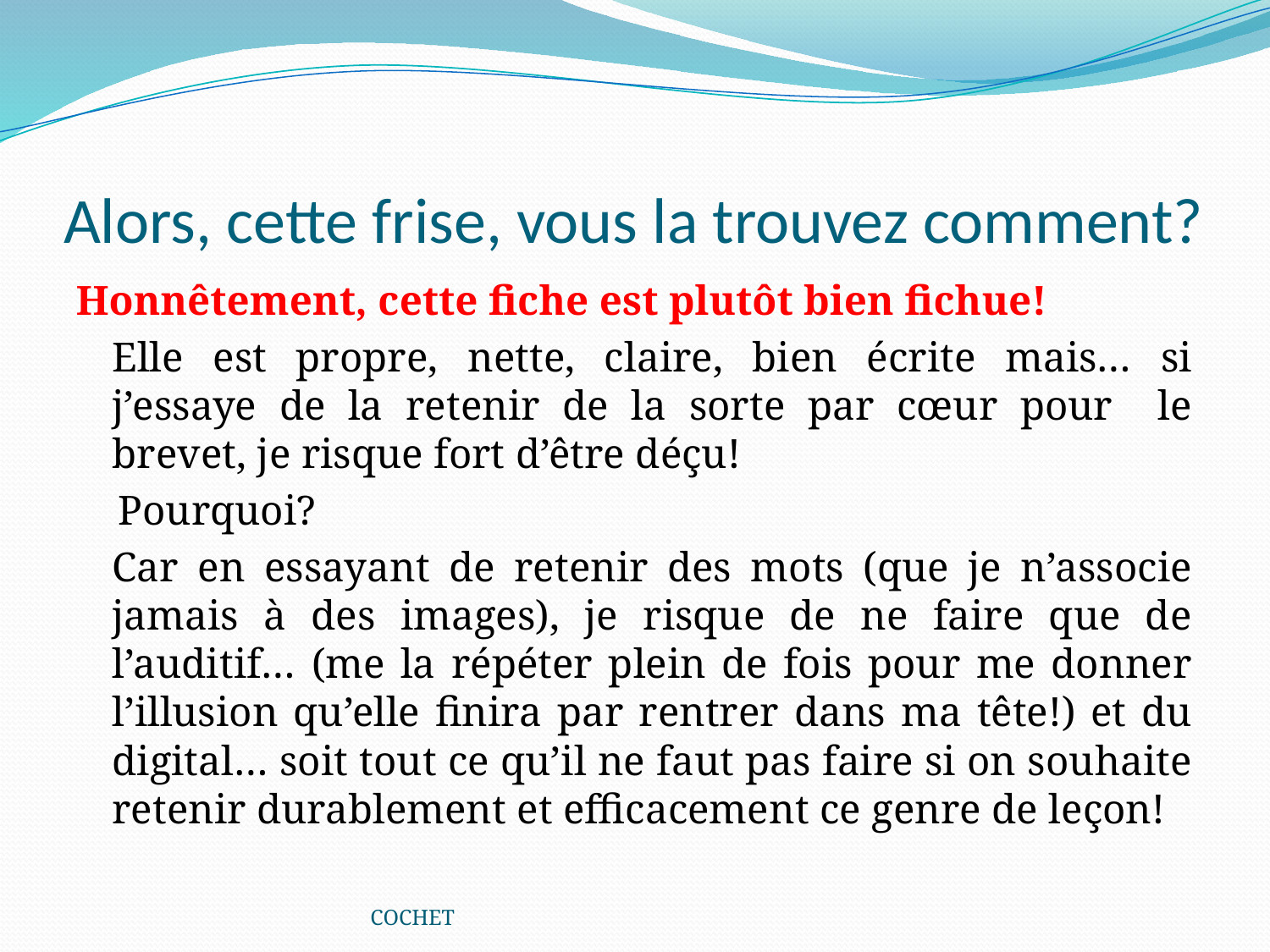

# Alors, cette frise, vous la trouvez comment?
Honnêtement, cette fiche est plutôt bien fichue!
	Elle est propre, nette, claire, bien écrite mais… si j’essaye de la retenir de la sorte par cœur pour  le brevet, je risque fort d’être déçu!
    Pourquoi?
	Car en essayant de retenir des mots (que je n’associe jamais à des images), je risque de ne faire que de l’auditif… (me la répéter plein de fois pour me donner l’illusion qu’elle finira par rentrer dans ma tête!) et du digital… soit tout ce qu’il ne faut pas faire si on souhaite retenir durablement et efficacement ce genre de leçon!
COCHET